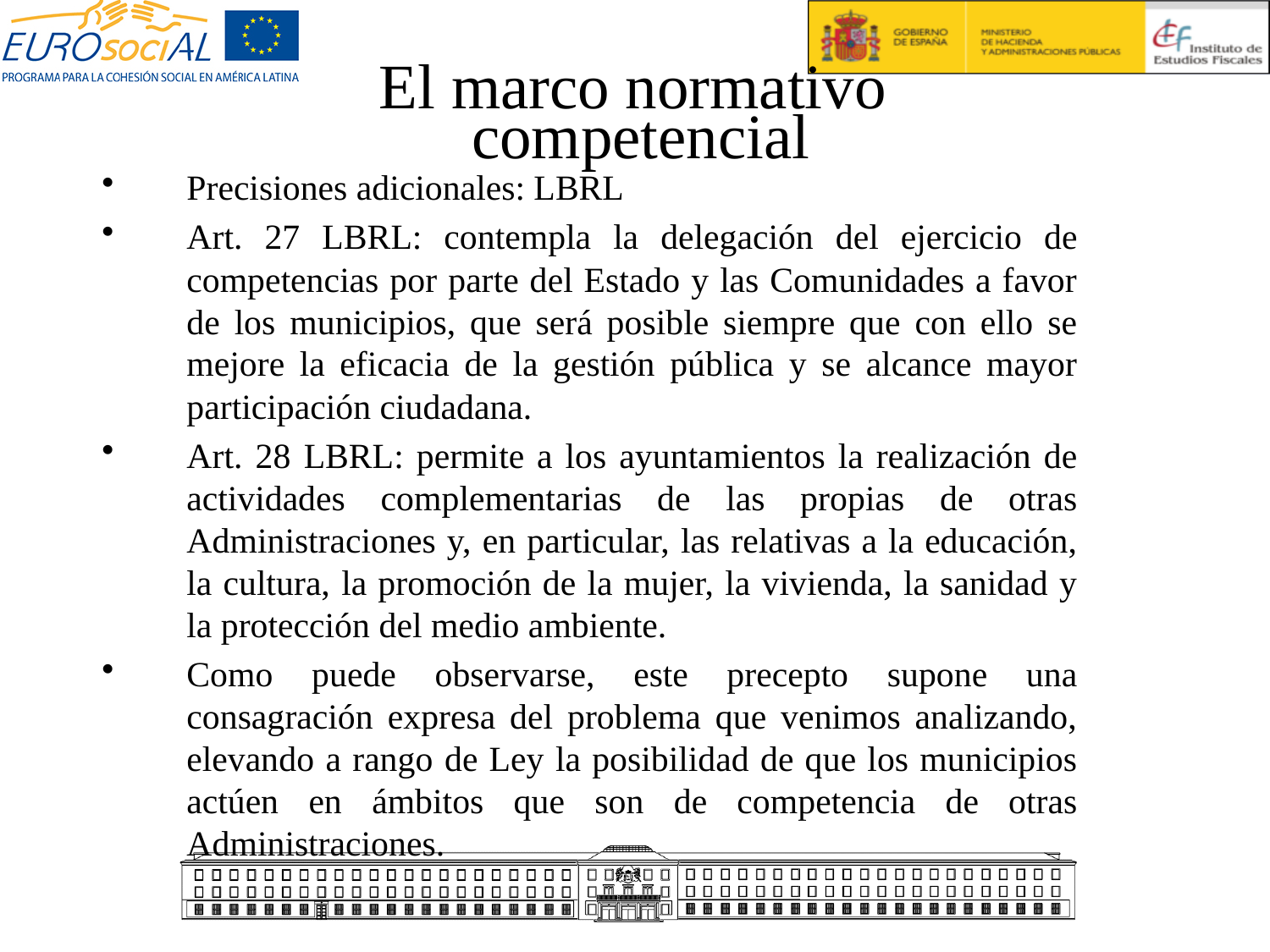

# El marco normativo competencial
Precisiones adicionales: LBRL
Art. 27 LBRL: contempla la delegación del ejercicio de competencias por parte del Estado y las Comunidades a favor de los municipios, que será posible siempre que con ello se mejore la eficacia de la gestión pública y se alcance mayor participación ciudadana.
Art. 28 LBRL: permite a los ayuntamientos la realización de actividades complementarias de las propias de otras Administraciones y, en particular, las relativas a la educación, la cultura, la promoción de la mujer, la vivienda, la sanidad y la protección del medio ambiente.
Como puede observarse, este precepto supone una consagración expresa del problema que venimos analizando, elevando a rango de Ley la posibilidad de que los municipios actúen en ámbitos que son de competencia de otras Administraciones.